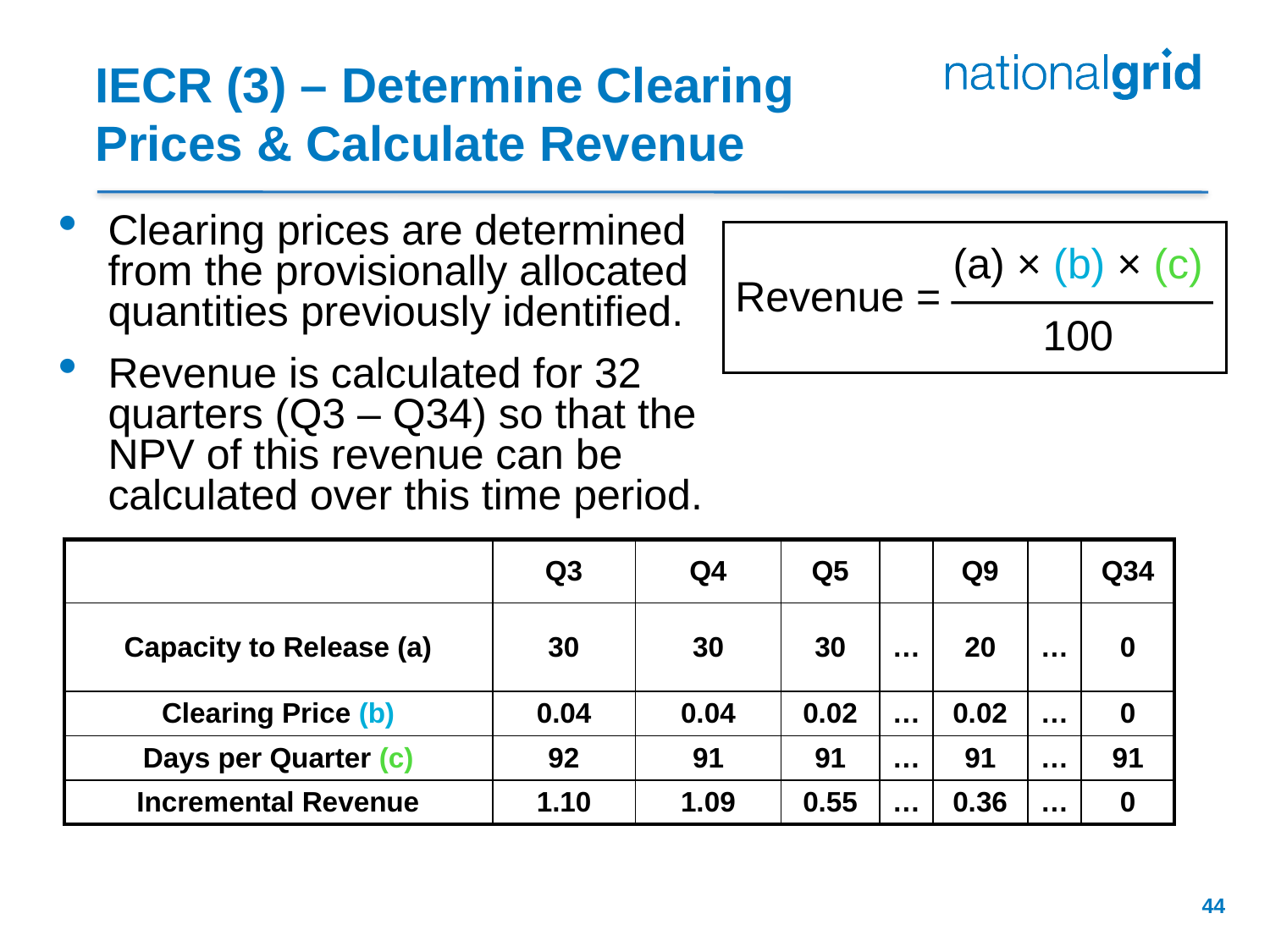

# IECR (3) – Determine Clearing Prices & Calculate Revenue
Clearing prices are determined from the provisionally allocated quantities previously identified.
Revenue is calculated for 32  quarters (Q3 – Q34) so that the NPV of this revenue can be calculated over this time period.

(a) × (b) × (c)
100
Revenue =

|  | Q3 | Q4 | Q5 |  | Q9 |  | Q34 |
| --- | --- | --- | --- | --- | --- | --- | --- |
| Capacity to Release (a) | 30 | 30 | 30 | … | 20 | … | 0 |
| Clearing Price (b) | 0.04 | 0.04 | 0.02 | … | 0.02 | … | 0 |
| Days per Quarter (c) | 92 | 91 | 91 | … | 91 | … | 91 |
| Incremental Revenue | 1.10 | 1.09 | 0.55 | … | 0.36 | … | 0 |
44